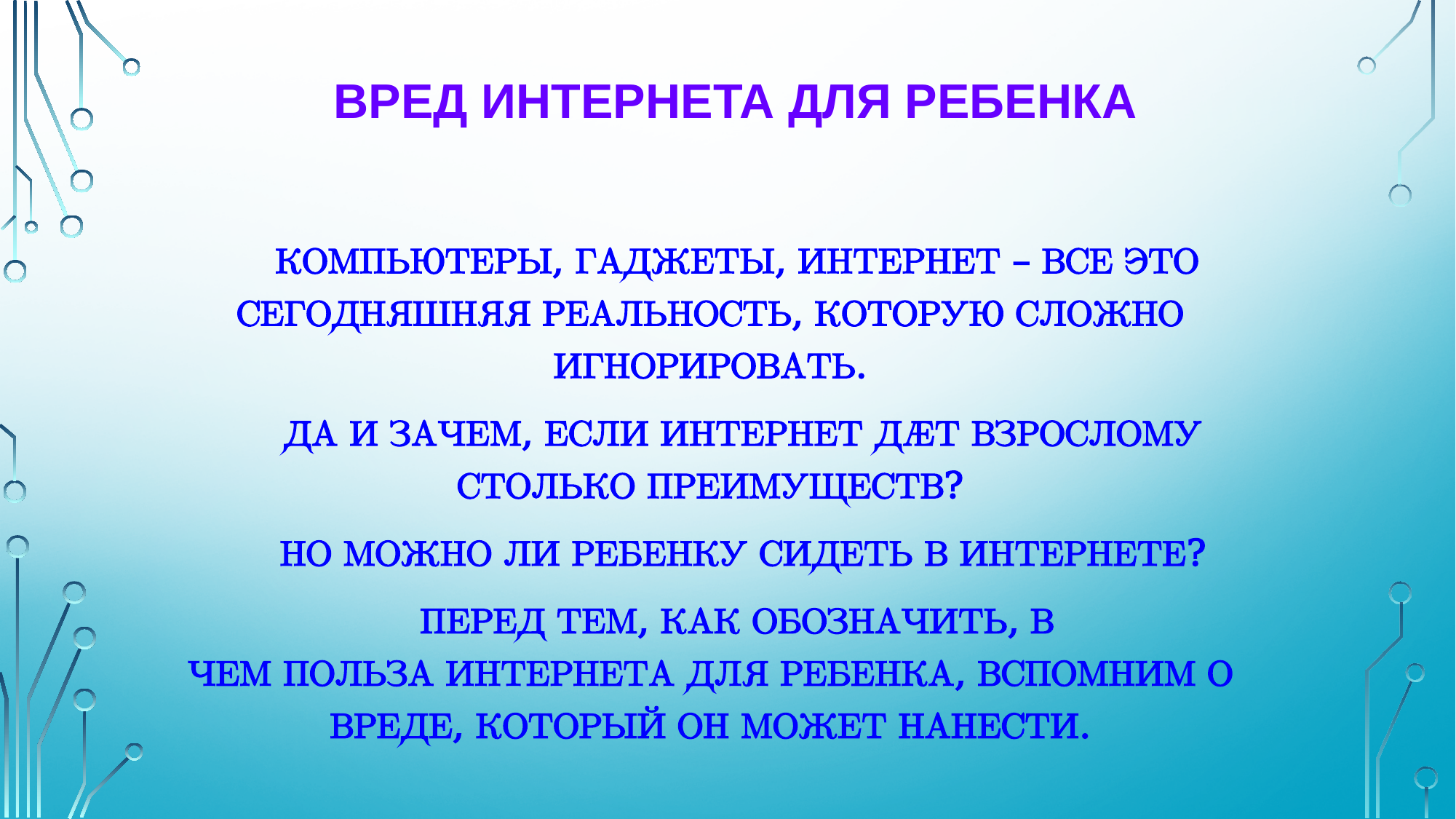

# Вред интернета для ребенка
Компьютеры, гаджеты, интернет – все это сегодняшняя реальность, которую сложно игнорировать.
 Да и зачем, если интернет дает взрослому столько преимуществ?
 Но можно ли ребенку сидеть в интернете?
Перед тем, как обозначить, в чем польза интернета для ребенка, вспомним о вреде, который он может нанести.